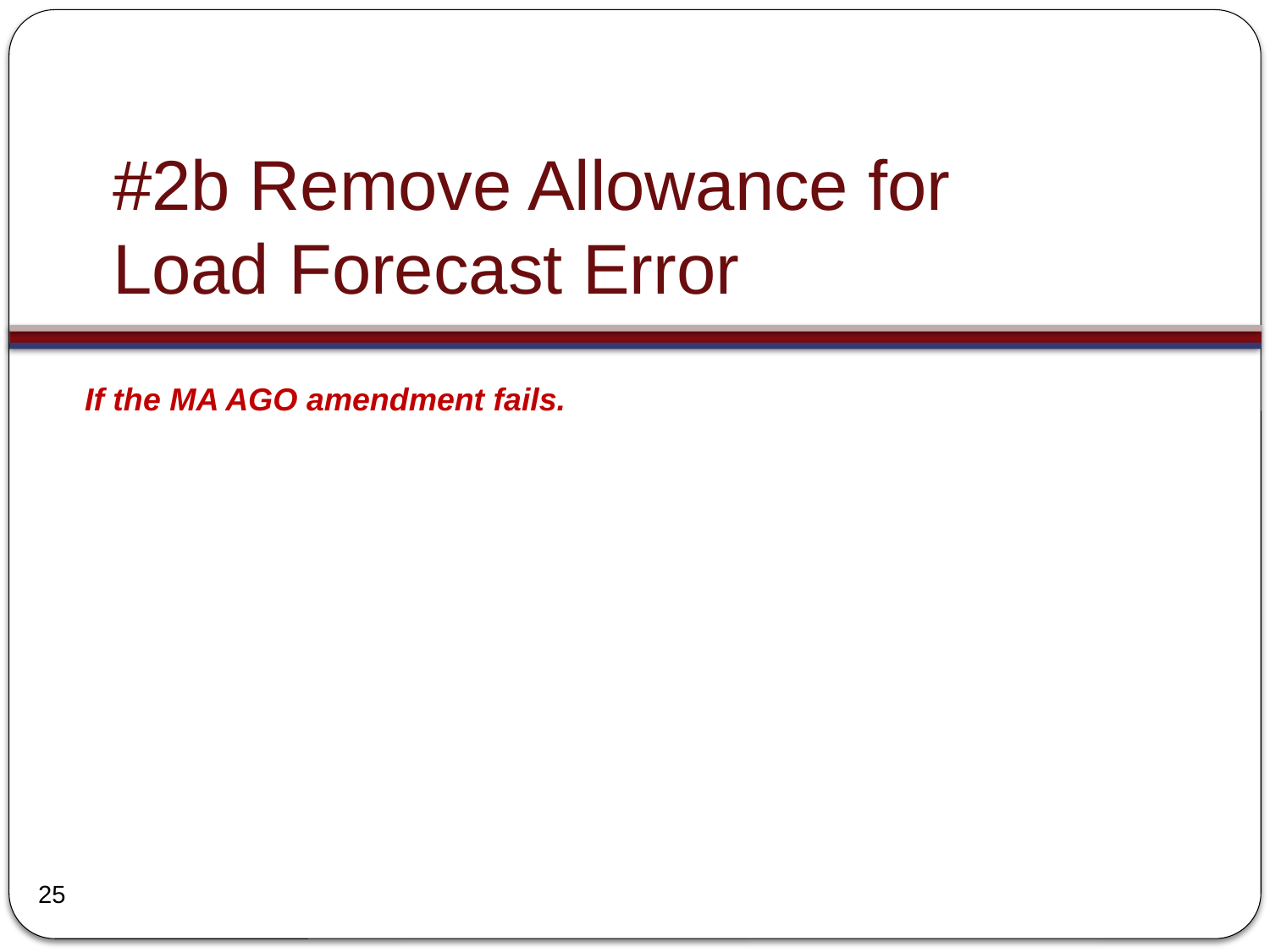

# #2b Remove Allowance for Load Forecast Error
If the MA AGO amendment fails.

25